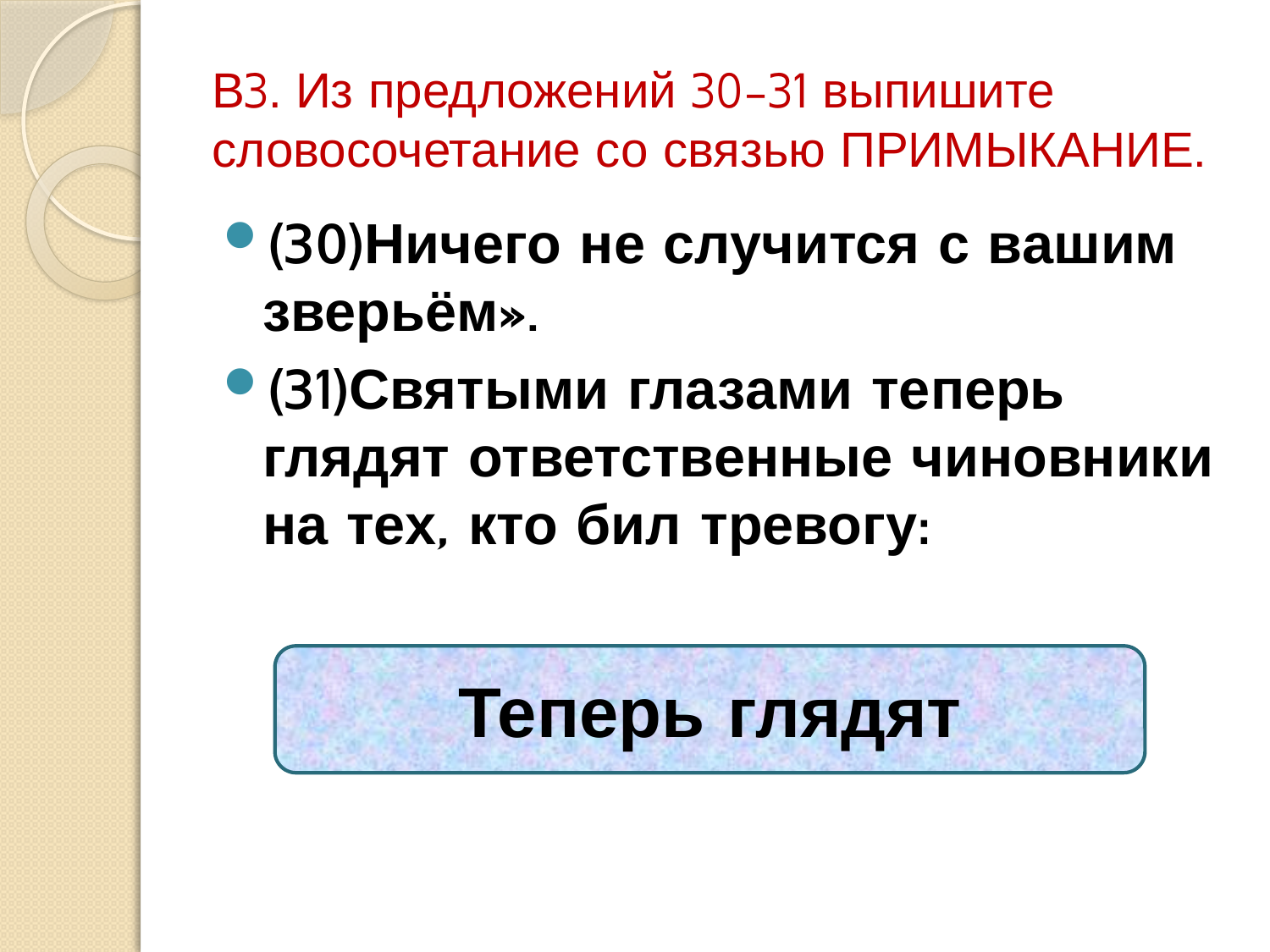

# В3. Из предложений 30–31 выпишите словосочетание со связью ПРИМЫКАНИЕ.
(30)Ничего не случится с вашим зверьём».
(31)Святыми глазами теперь глядят ответственные чиновники на тех, кто бил тревогу:

Теперь глядят